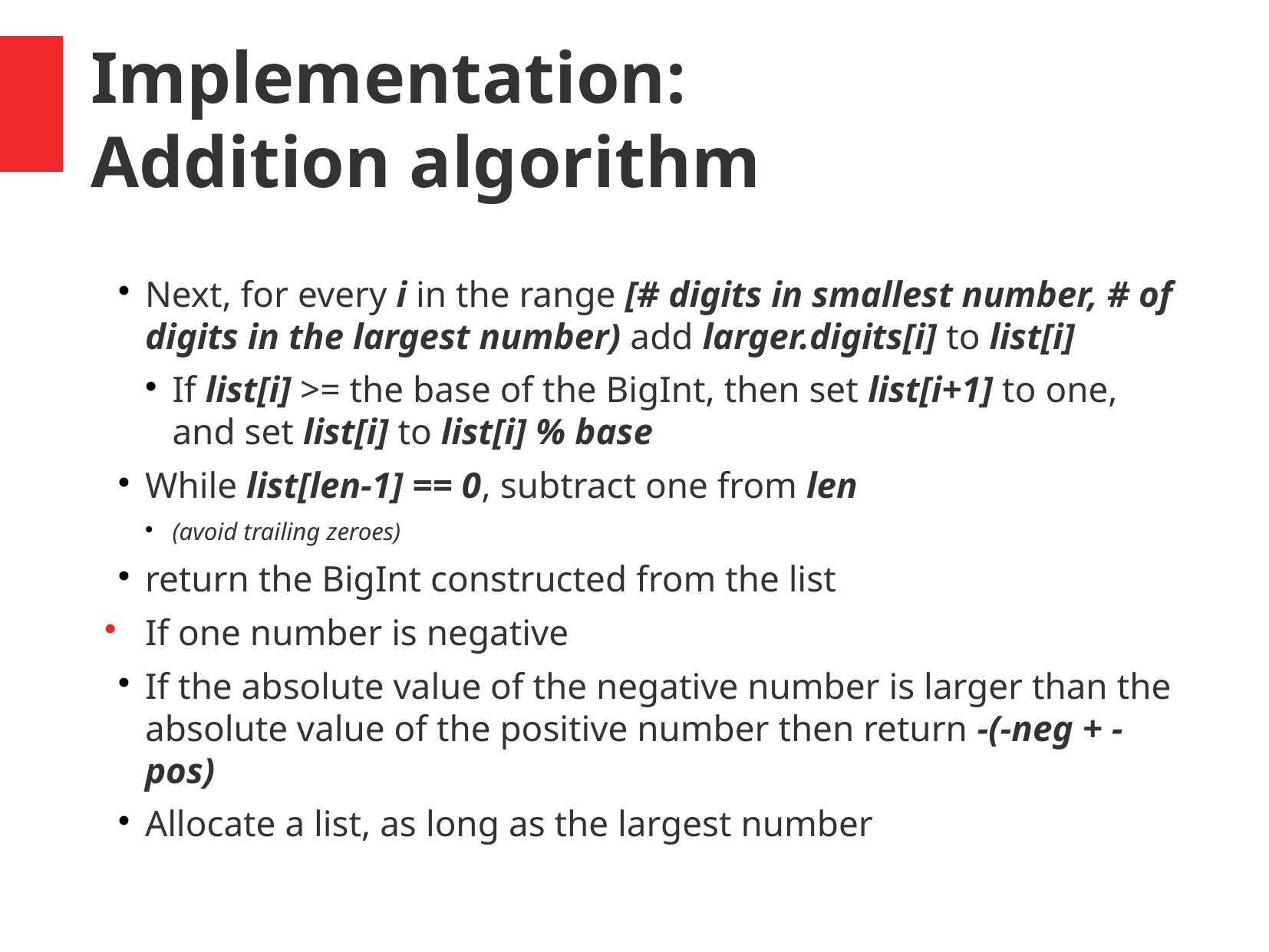

Implementation:
Addition algorithm
Next, for every i in the range [# digits in smallest number, # of digits in the largest number) add larger.digits[i] to list[i]
If list[i] >= the base of the BigInt, then set list[i+1] to one, and set list[i] to list[i] % base
While list[len-1] == 0, subtract one from len
(avoid trailing zeroes)
return the BigInt constructed from the list
If one number is negative
If the absolute value of the negative number is larger than the absolute value of the positive number then return -(-neg + -pos)
Allocate a list, as long as the largest number